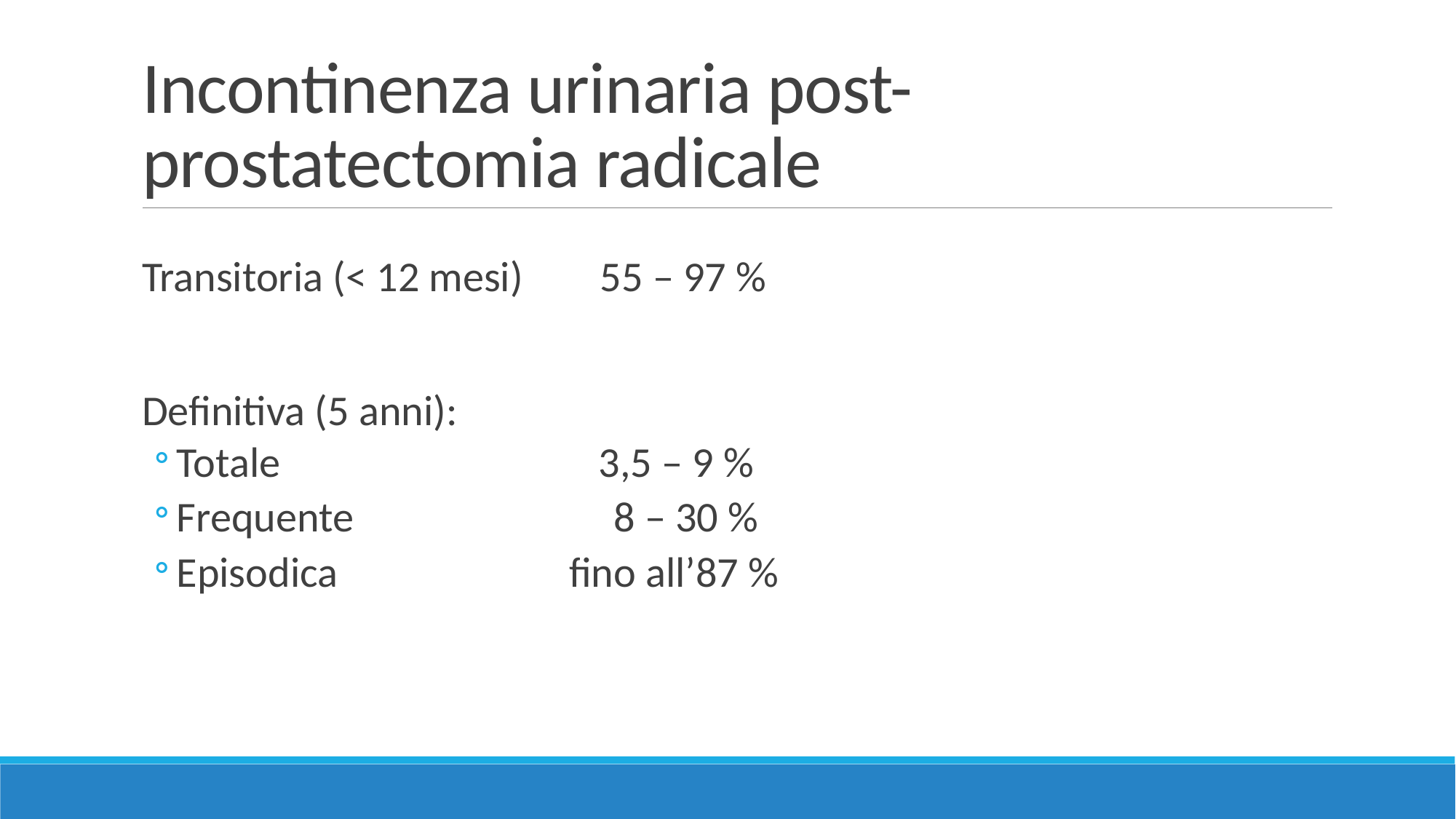

# Incontinenza urinaria post-prostatectomia radicale
Transitoria (< 12 mesi)        55 – 97 %

Definitiva (5 anni):
Totale                                 3,5 – 9 %
Frequente                           8 – 30 %
Episodica                        fino all’87 %